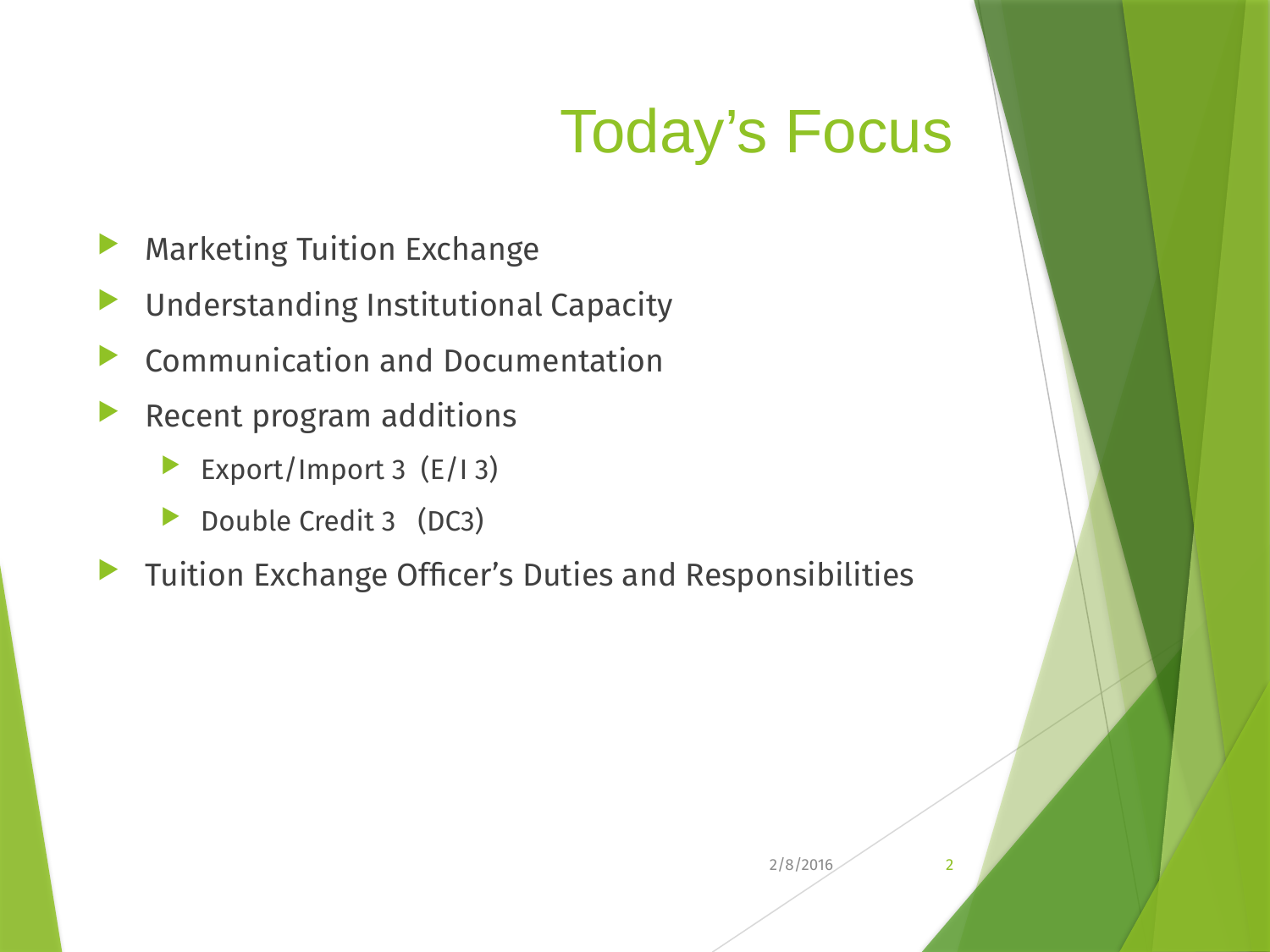

# Today’s Focus
Marketing Tuition Exchange
Understanding Institutional Capacity
Communication and Documentation
Recent program additions
Export/Import 3  (E/I 3)
Double Credit 3   (DC3)
Tuition Exchange Officer’s Duties and Responsibilities

2/8/2016
2